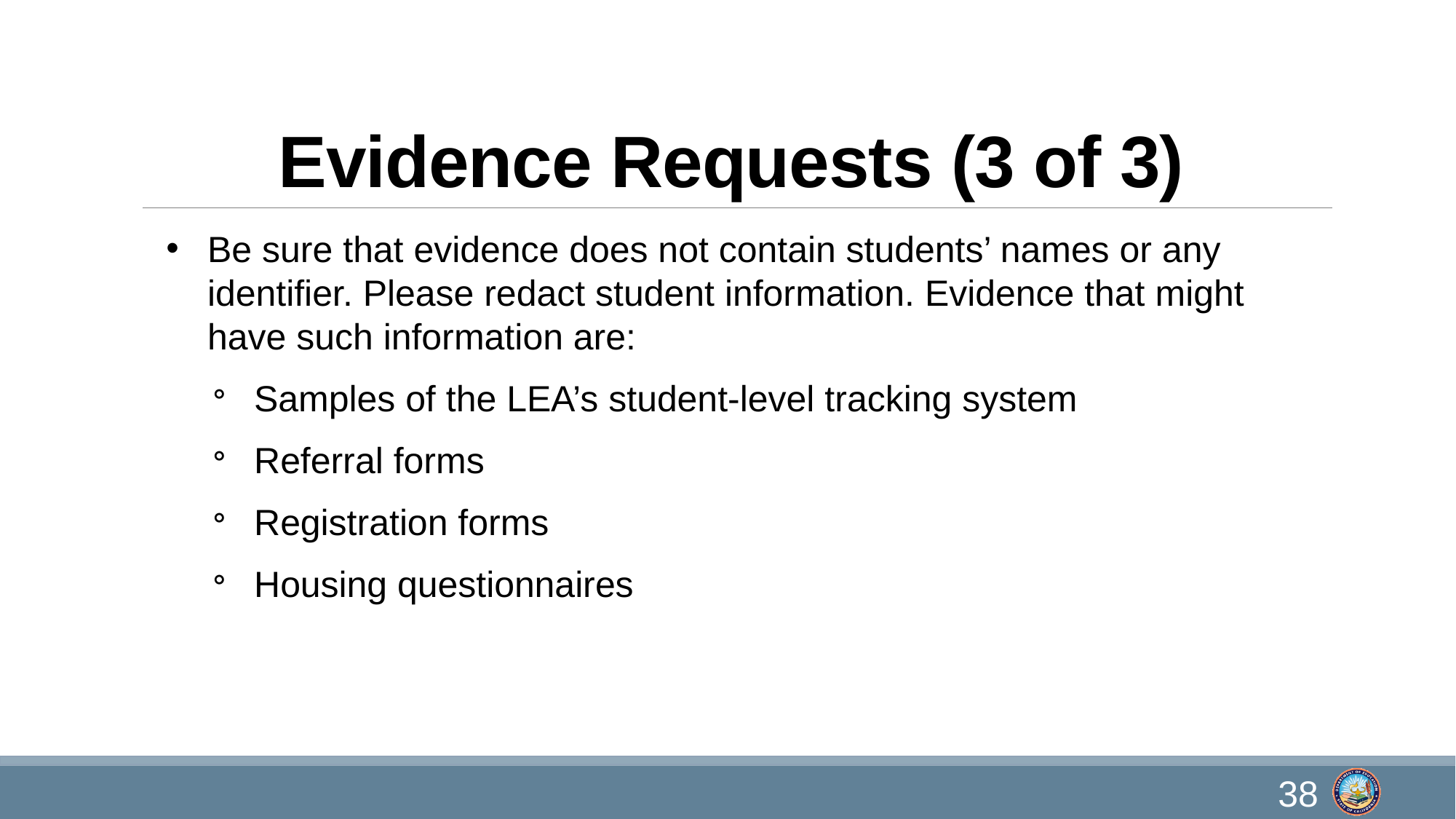

# Evidence Requests (3 of 3)
Be sure that evidence does not contain students’ names or any identifier. Please redact student information. Evidence that might have such information are:
Samples of the LEA’s student-level tracking system
Referral forms
Registration forms
Housing questionnaires
38